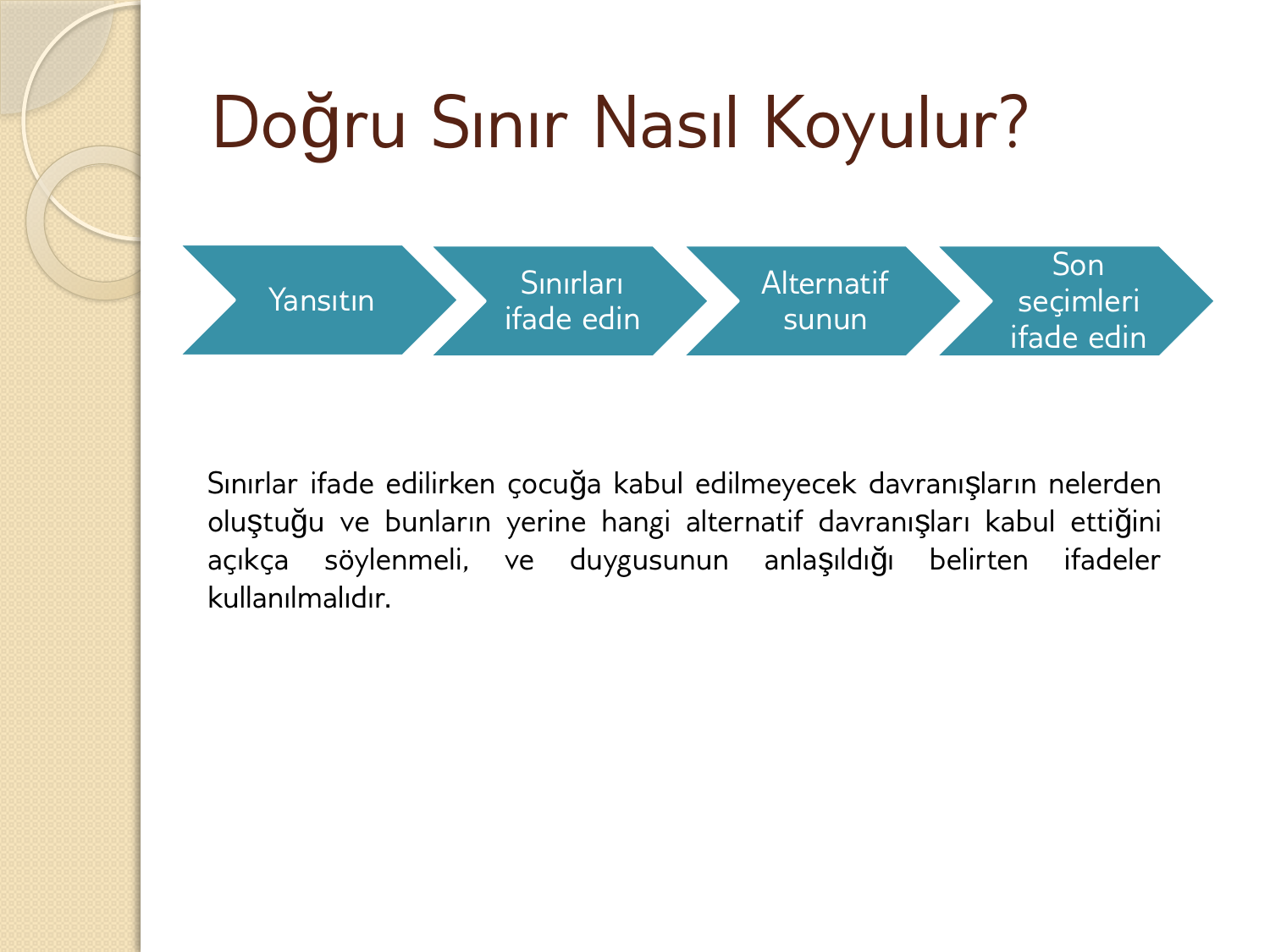

# Doğru Sınır Nasıl Koyulur?
Yansıtın
Sınırları ifade edin
Alternatif sunun
Son seçimleri ifade edin
Sınırlar ifade edilirken çocuğa kabul edilmeyecek davranışların nelerden oluştuğu ve bunların yerine hangi alternatif davranışları kabul ettiğini açıkça söylenmeli, ve duygusunun anlaşıldığı belirten ifadeler kullanılmalıdır.